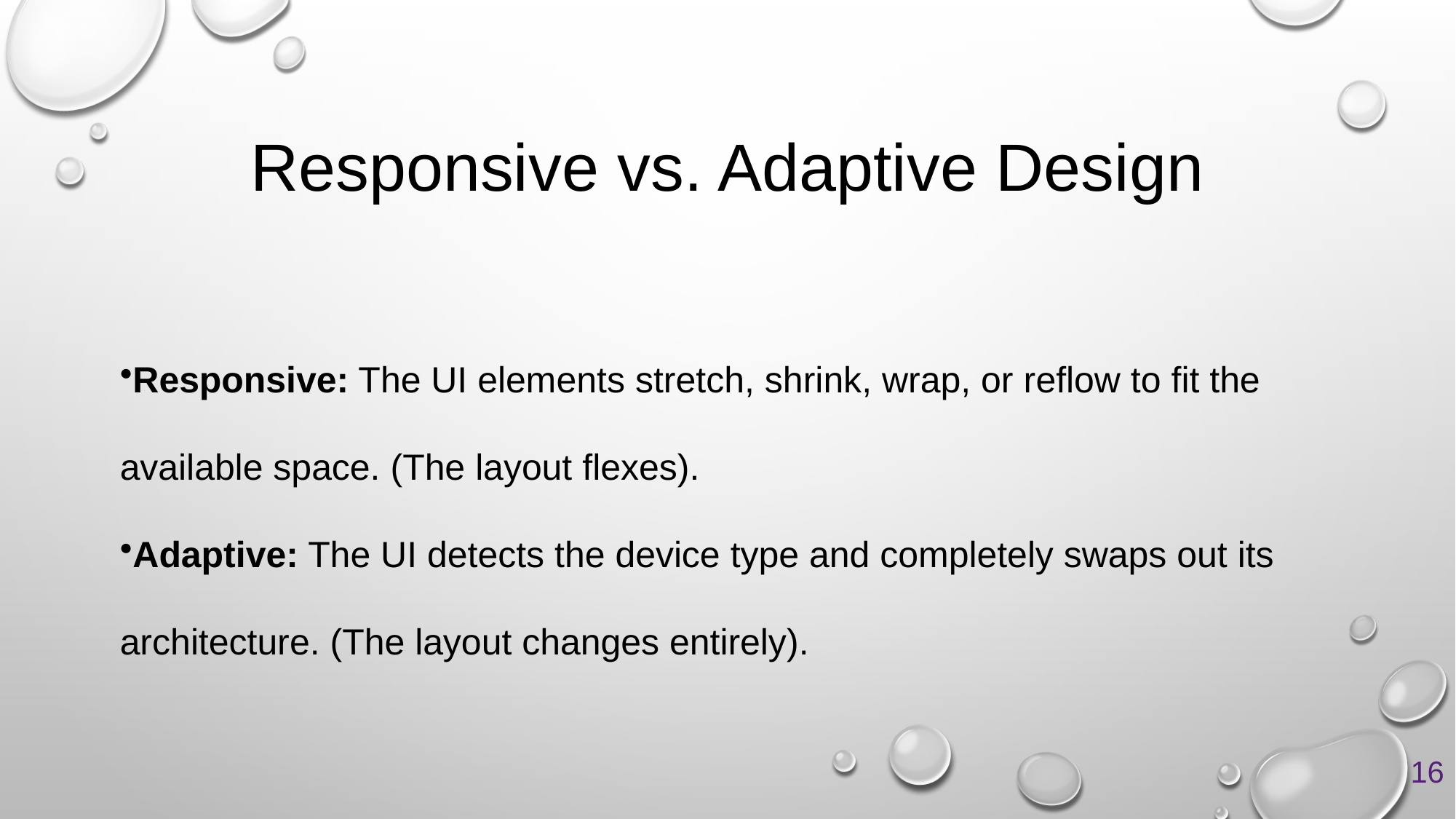

# Responsive vs. Adaptive Design
Responsive: The UI elements stretch, shrink, wrap, or reflow to fit the available space. (The layout flexes).
Adaptive: The UI detects the device type and completely swaps out its architecture. (The layout changes entirely).
16